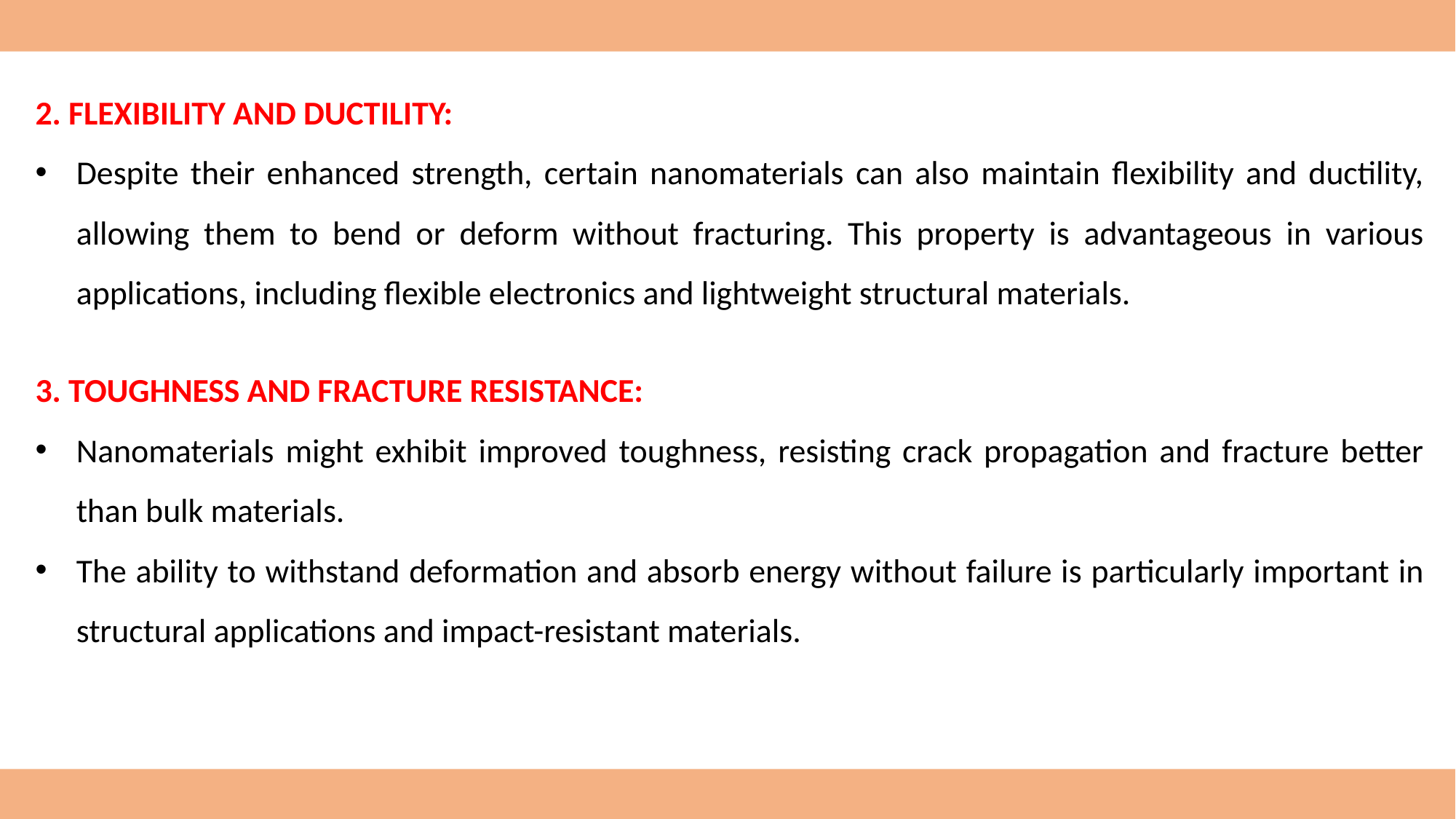

2. FLEXIBILITY AND DUCTILITY:
Despite their enhanced strength, certain nanomaterials can also maintain flexibility and ductility, allowing them to bend or deform without fracturing. This property is advantageous in various applications, including flexible electronics and lightweight structural materials.
3. TOUGHNESS AND FRACTURE RESISTANCE:
Nanomaterials might exhibit improved toughness, resisting crack propagation and fracture better than bulk materials.
The ability to withstand deformation and absorb energy without failure is particularly important in structural applications and impact-resistant materials.